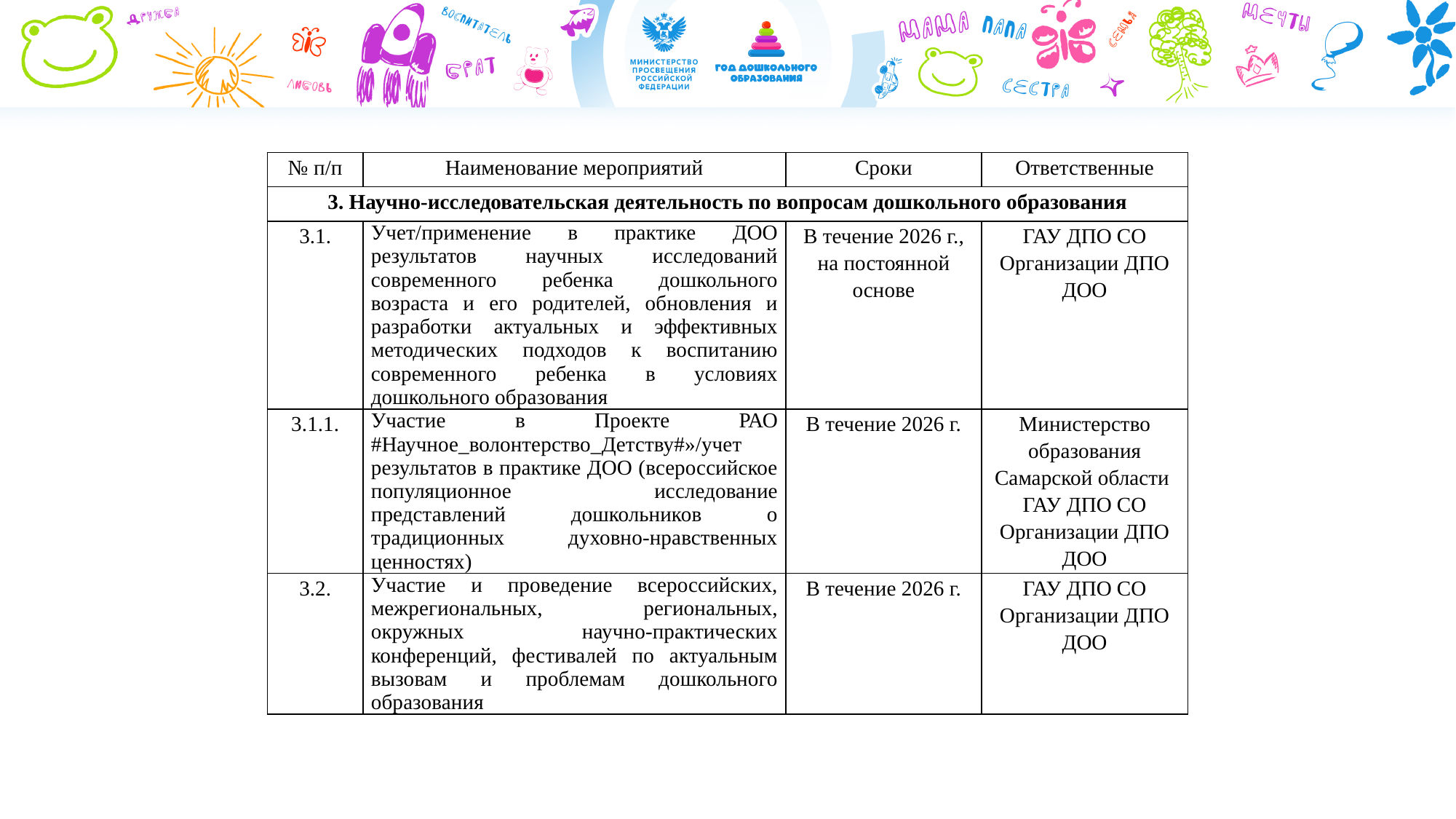

| № п/п | Наименование мероприятий | Сроки | Ответственные |
| --- | --- | --- | --- |
| 3. Научно-исследовательская деятельность по вопросам дошкольного образования |  |  |  |
| 3.1. | Учет/применение в практике ДОО результатов научных исследований современного ребенка дошкольного возраста и его родителей, обновления и разработки актуальных и эффективных методических подходов к воспитанию современного ребенка в условиях дошкольного образования | В течение 2026 г., на постоянной основе | ГАУ ДПО СО Организации ДПО ДОО |
| 3.1.1. | Участие в Проекте РАО #Научное\_волонтерство\_Детству#»/учет результатов в практике ДОО (всероссийское популяционное исследование представлений дошкольников о традиционных духовно-нравственных ценностях) | В течение 2026 г. | Министерство образования Самарской области ГАУ ДПО СО Организации ДПО ДОО |
| 3.2. | Участие и проведение всероссийских, межрегиональных, региональных, окружных научно-практических конференций, фестивалей по актуальным вызовам и проблемам дошкольного образования | В течение 2026 г. | ГАУ ДПО СО Организации ДПО ДОО |